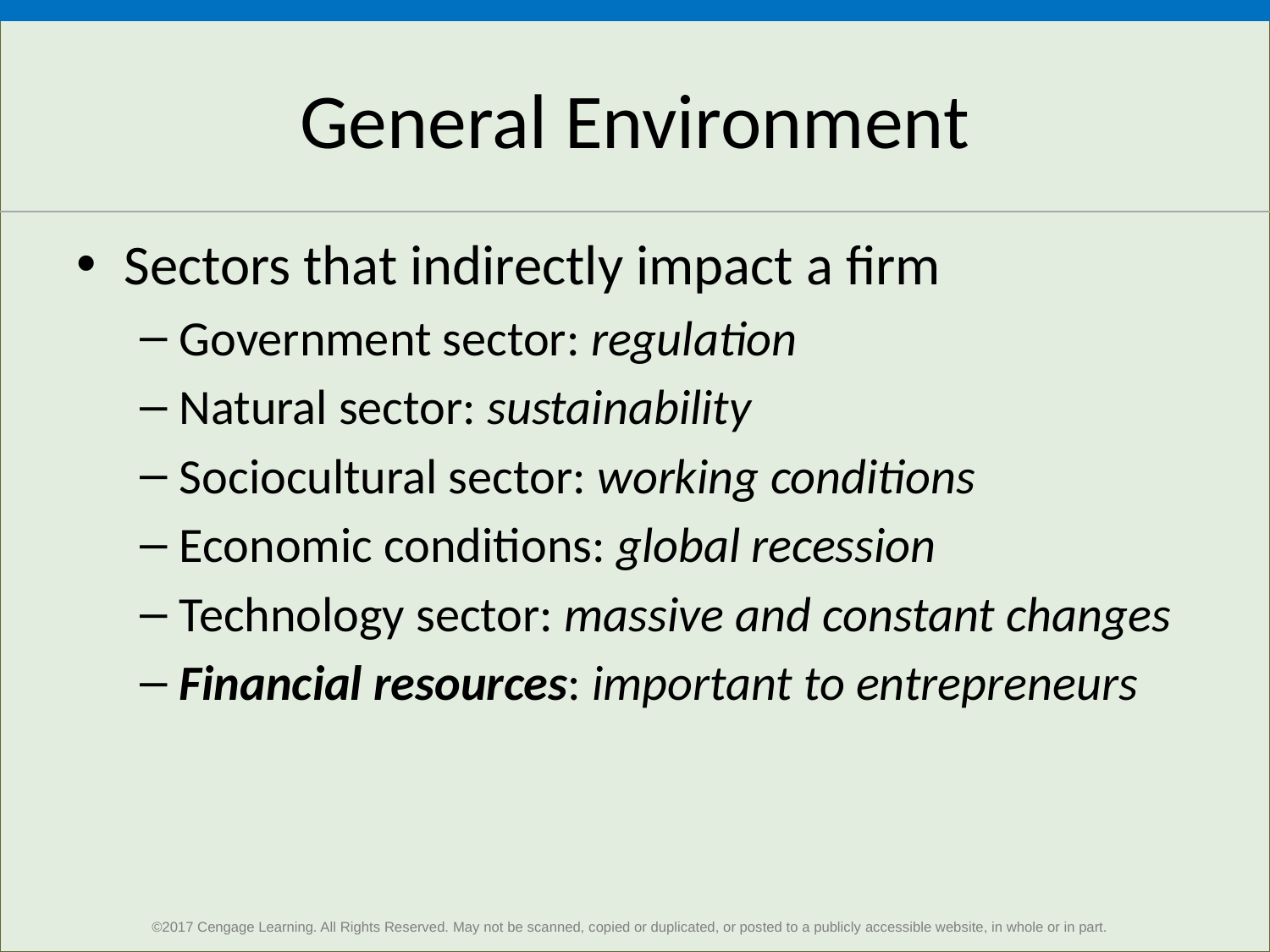

# General Environment
Sectors that indirectly impact a firm
Government sector: regulation
Natural sector: sustainability
Sociocultural sector: working conditions
Economic conditions: global recession
Technology sector: massive and constant changes
Financial resources: important to entrepreneurs
5
©2017 Cengage Learning. All Rights Reserved. May not be scanned, copied or duplicated, or posted to a publicly accessible website, in whole or in part.